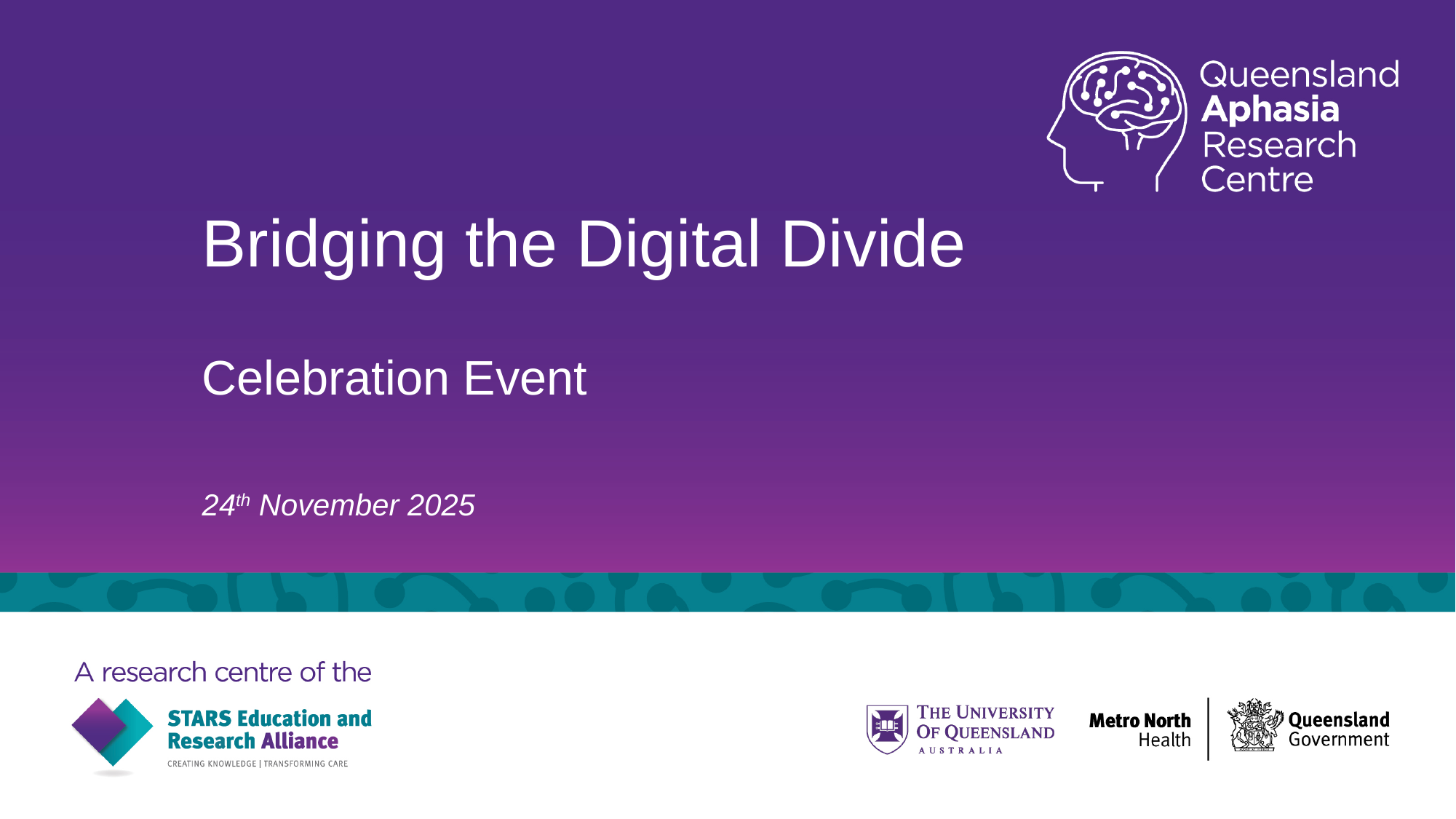

# Bridging the Digital Divide Celebration Event 24th November 2025